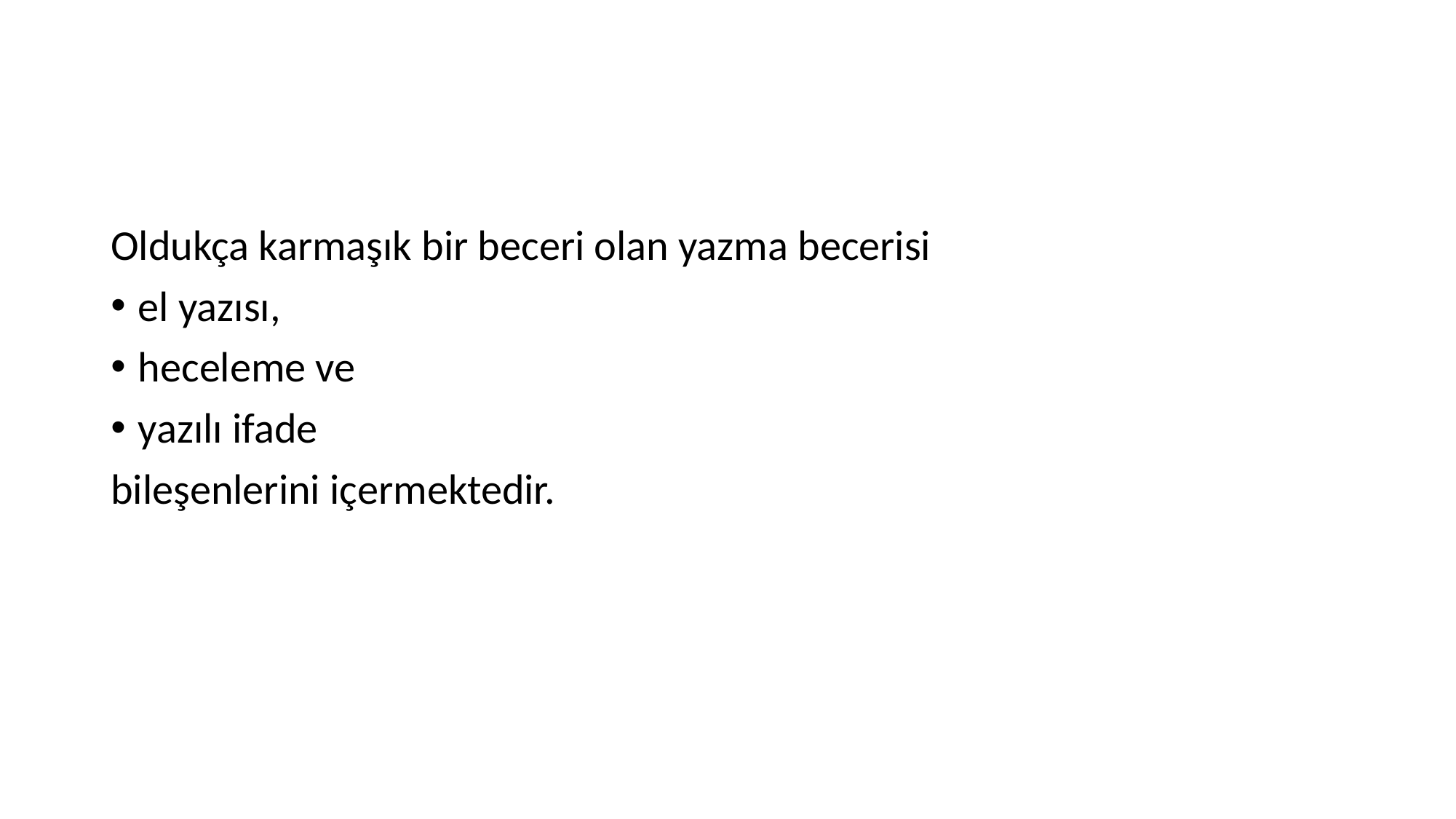

#
Oldukça karmaşık bir beceri olan yazma becerisi
el yazısı,
heceleme ve
yazılı ifade
bileşenlerini içermektedir.